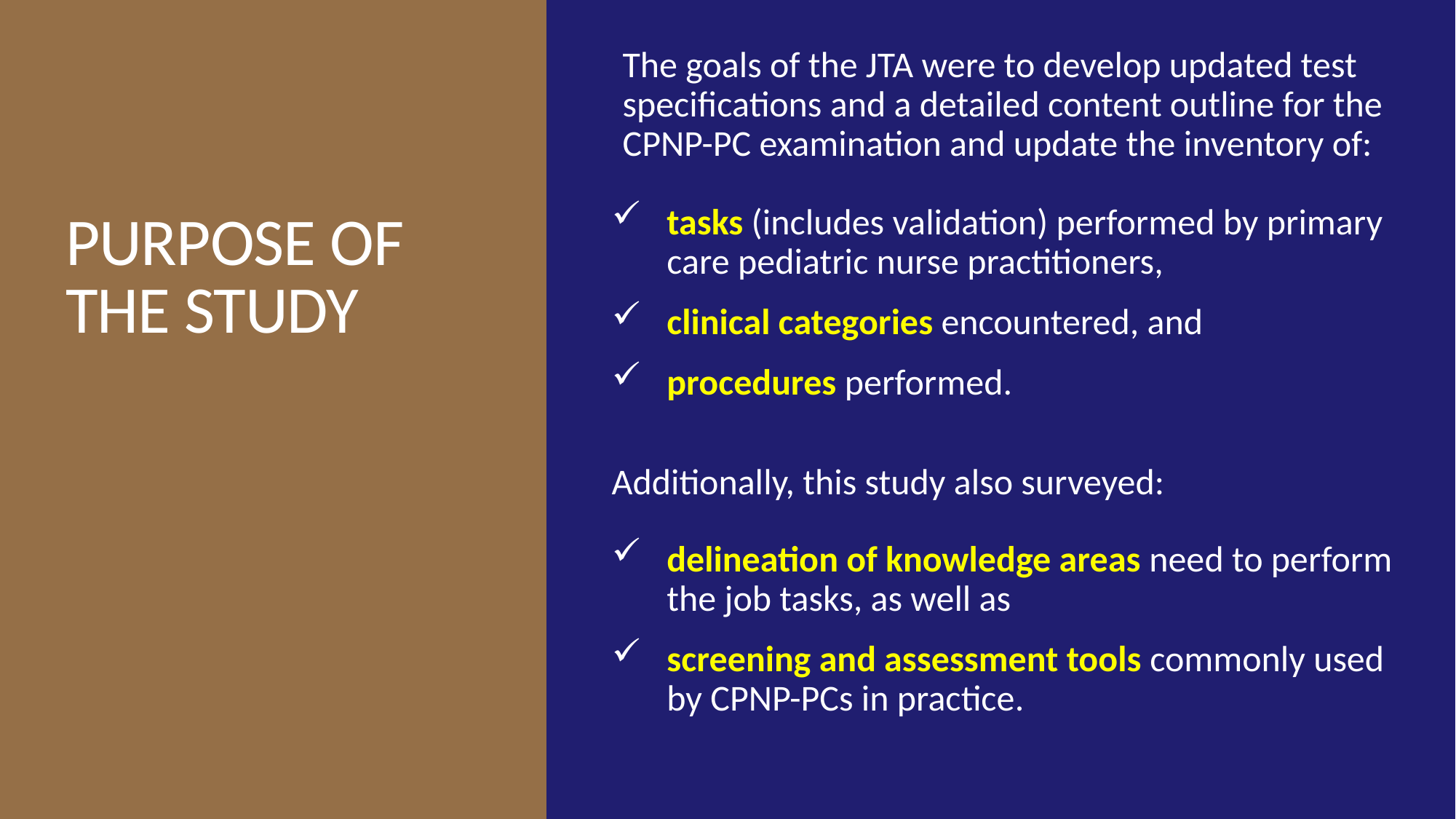

The goals of the JTA were to develop updated test specifications and a detailed content outline for the CPNP-PC examination and update the inventory of:
tasks (includes validation) performed by primary care pediatric nurse practitioners,
clinical categories encountered, and
procedures performed.
Additionally, this study also surveyed:
delineation of knowledge areas need to perform the job tasks, as well as
screening and assessment tools commonly used by CPNP-PCs in practice.
# PURPOSE OF THE STUDY